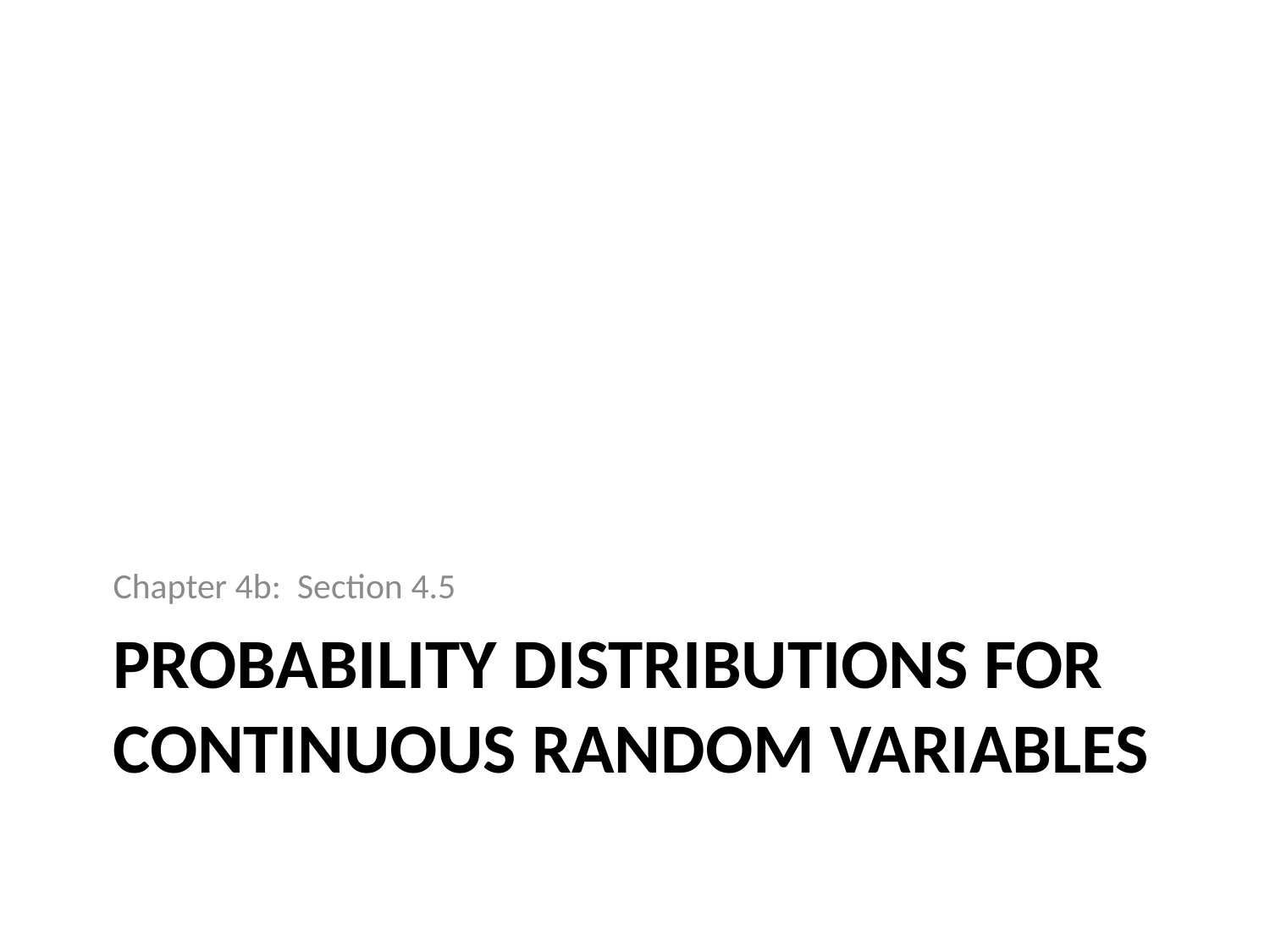

Chapter 4b:  Section 4.5
# Probability distributions for continuous random variables